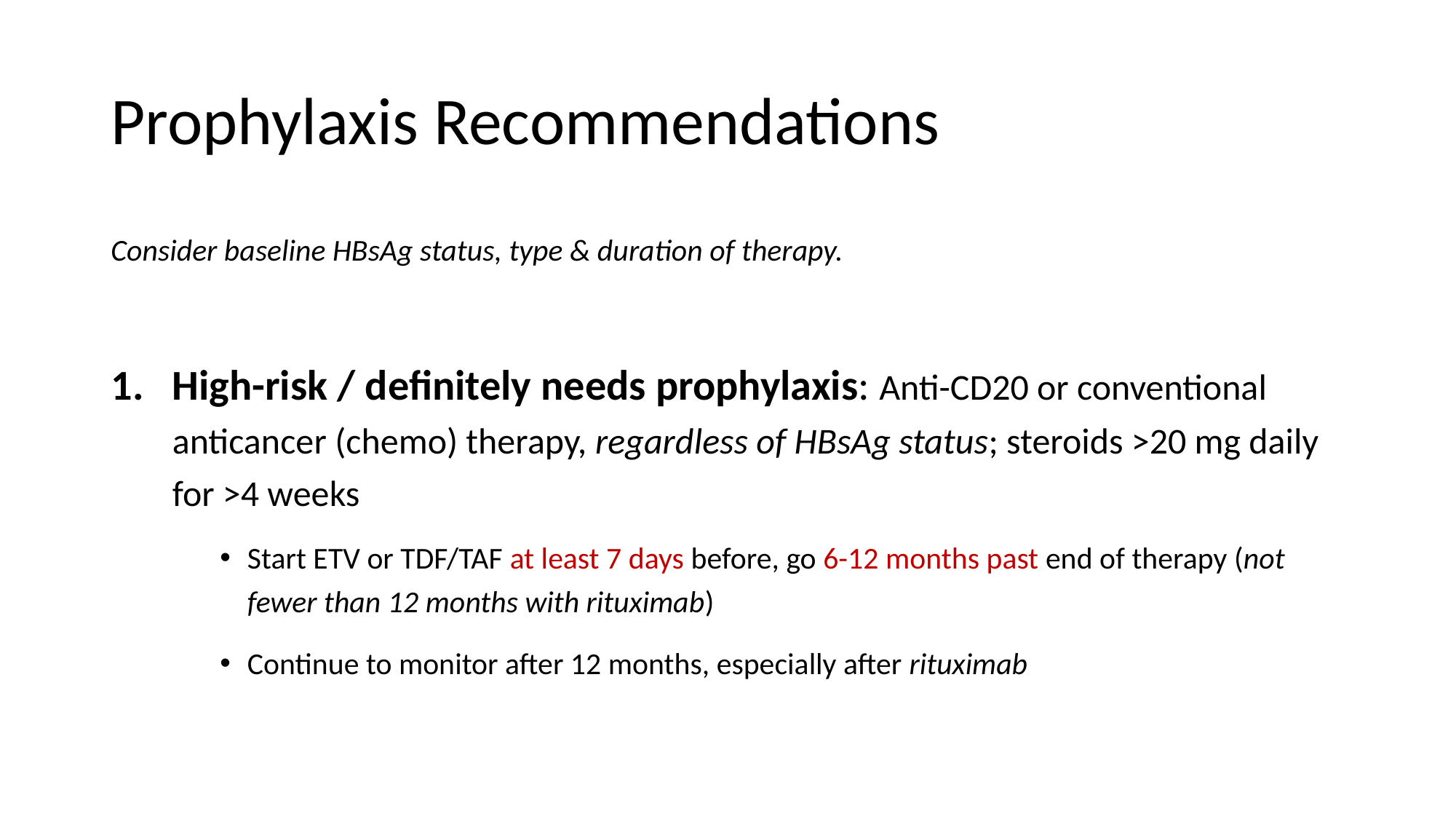

# Prophylaxis Recommendations
Consider baseline HBsAg status, type & duration of therapy.

High-risk / definitely needs prophylaxis: Anti-CD20 or conventional anticancer (chemo) therapy, regardless of HBsAg status; steroids >20 mg daily for >4 weeks
Start ETV or TDF/TAF at least 7 days before, go 6-12 months past end of therapy (not fewer than 12 months with rituximab)
Continue to monitor after 12 months, especially after rituximab